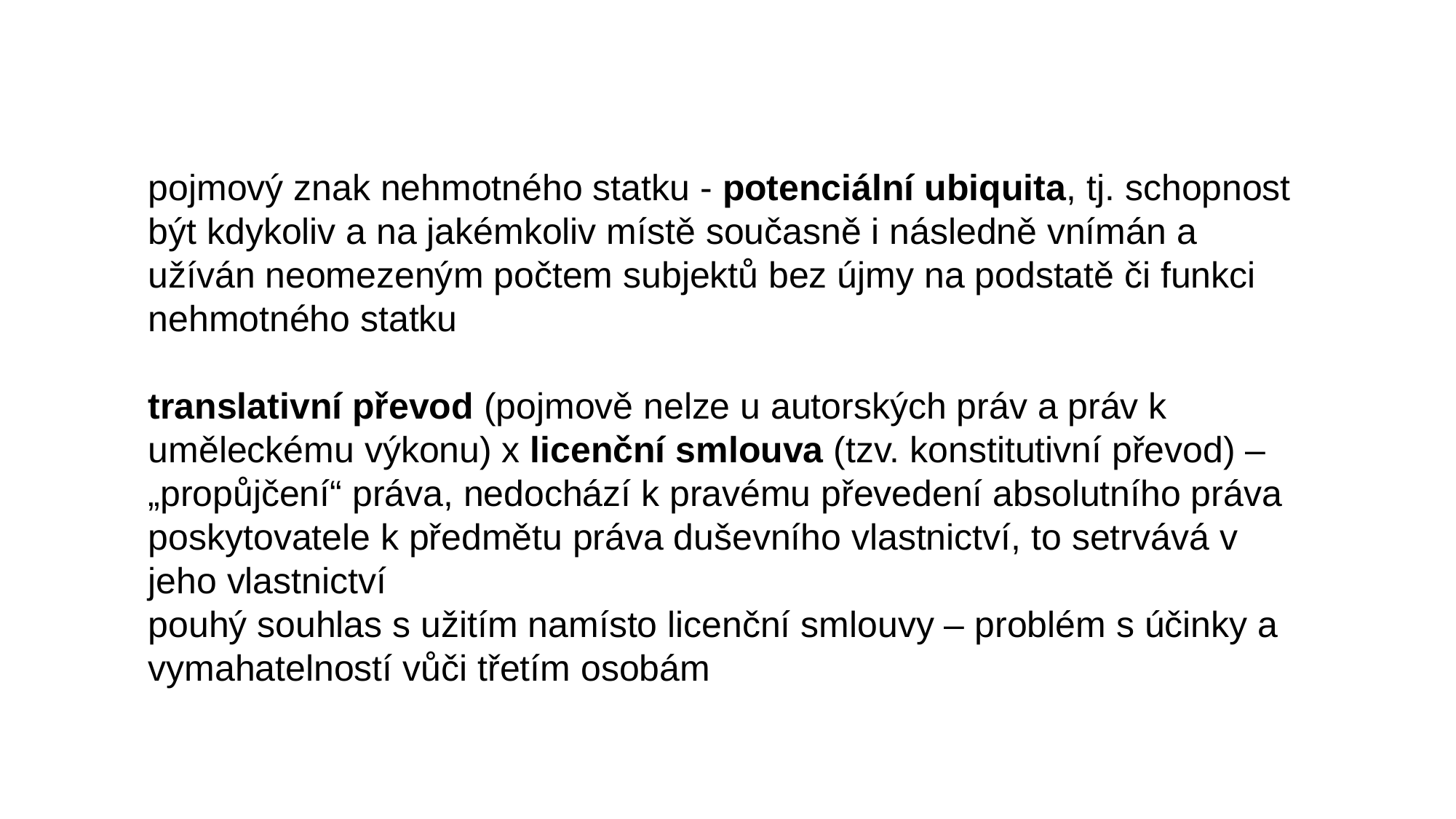

pojmový znak nehmotného statku - potenciální ubiquita, tj. schopnost být kdykoliv a na jakémkoliv místě současně i následně vnímán a užíván neomezeným počtem subjektů bez újmy na podstatě či funkci nehmotného statku

translativní převod (pojmově nelze u autorských práv a práv k uměleckému výkonu) x licenční smlouva (tzv. konstitutivní převod) – „propůjčení“ práva, nedochází k pravému převedení absolutního práva poskytovatele k předmětu práva duševního vlastnictví, to setrvává v jeho vlastnictví
pouhý souhlas s užitím namísto licenční smlouvy – problém s účinky a vymahatelností vůči třetím osobám